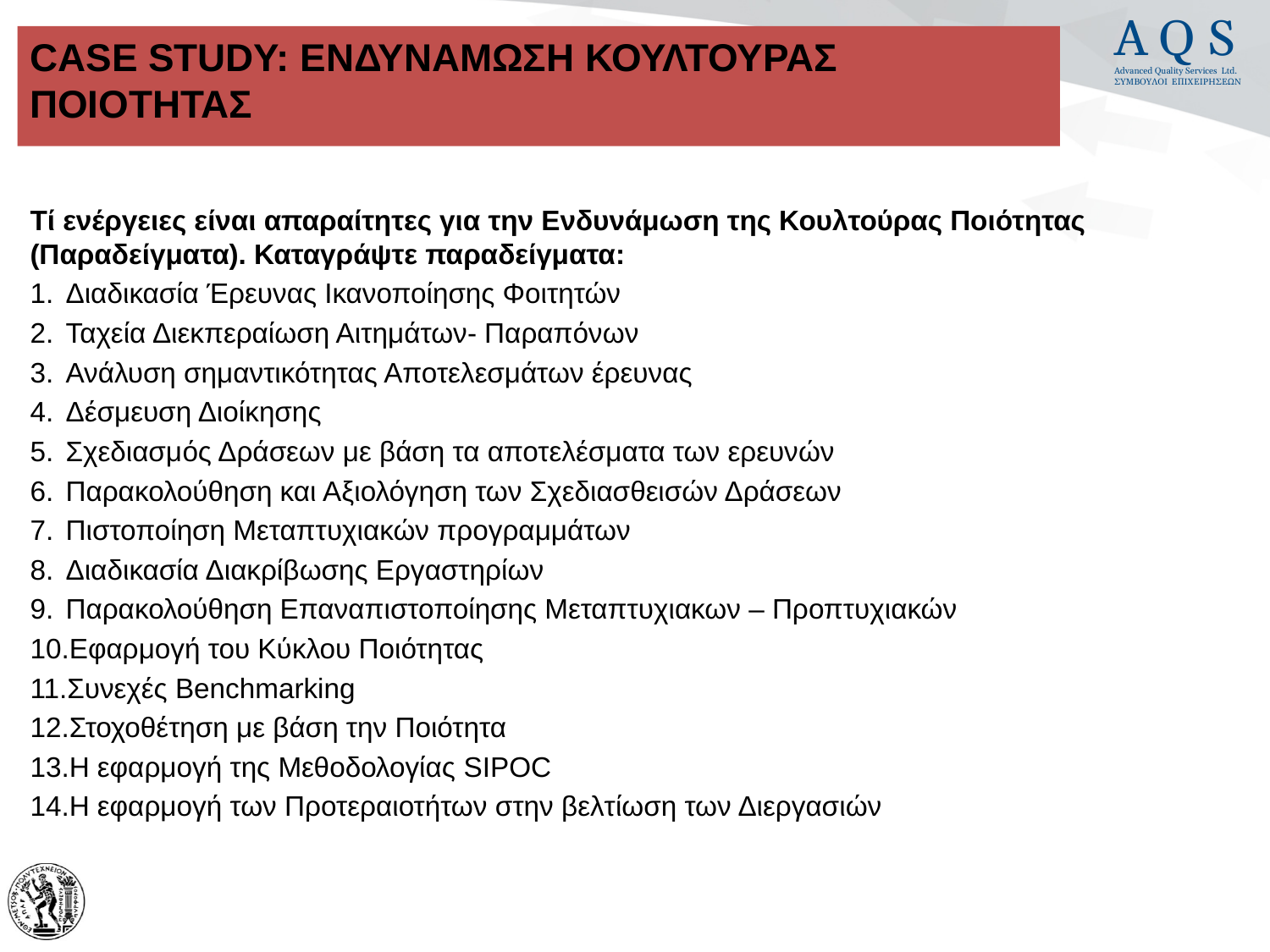

# CASE STUDY: ΕΝΔΥΝΑΜΩΣΗ ΚΟΥΛΤΟΥΡΑΣ ΠΟΙΟΤΗΤΑΣ
Τί ενέργειες είναι απαραίτητες για την Ενδυνάμωση της Κουλτούρας Ποιότητας (Παραδείγματα). Καταγράψτε παραδείγματα:
Διαδικασία Έρευνας Ικανοποίησης Φοιτητών
Ταχεία Διεκπεραίωση Αιτημάτων- Παραπόνων
Ανάλυση σημαντικότητας Αποτελεσμάτων έρευνας
Δέσμευση Διοίκησης
Σχεδιασμός Δράσεων με βάση τα αποτελέσματα των ερευνών
Παρακολούθηση και Αξιολόγηση των Σχεδιασθεισών Δράσεων
Πιστοποίηση Μεταπτυχιακών προγραμμάτων
Διαδικασία Διακρίβωσης Εργαστηρίων
Παρακολούθηση Επαναπιστοποίησης Μεταπτυχιακων – Προπτυχιακών
Εφαρμογή του Κύκλου Ποιότητας
Συνεχές Benchmarking
Στοχοθέτηση με βάση την Ποιότητα
Η εφαρμογή της Μεθοδολογίας SIPOC
Η εφαρμογή των Προτεραιοτήτων στην βελτίωση των Διεργασιών